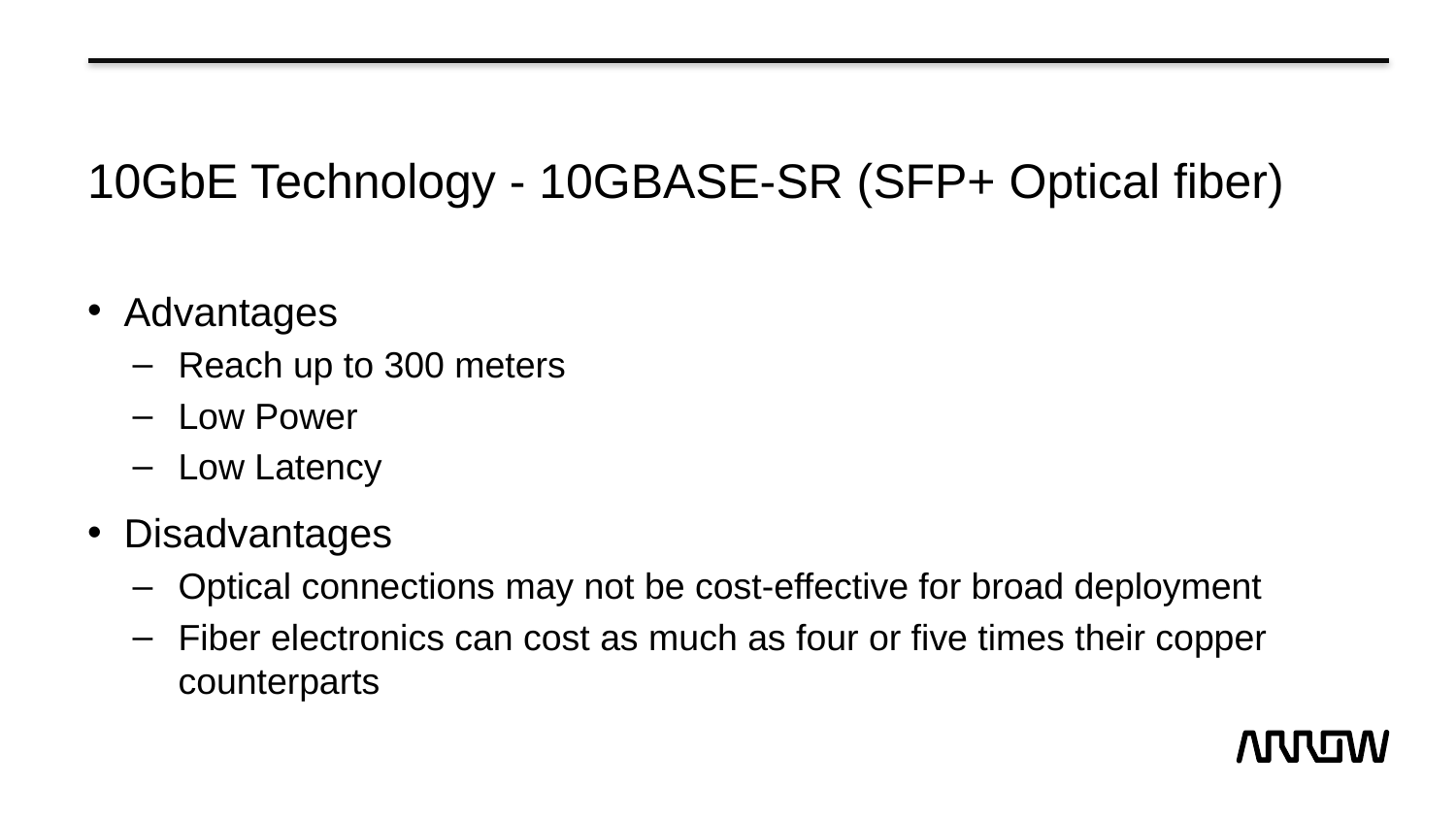

# 10GbE Technology - 10GBASE-SR (SFP+ Optical fiber)
Advantages
Reach up to 300 meters
Low Power
Low Latency
Disadvantages
Optical connections may not be cost-effective for broad deployment
Fiber electronics can cost as much as four or five times their copper counterparts